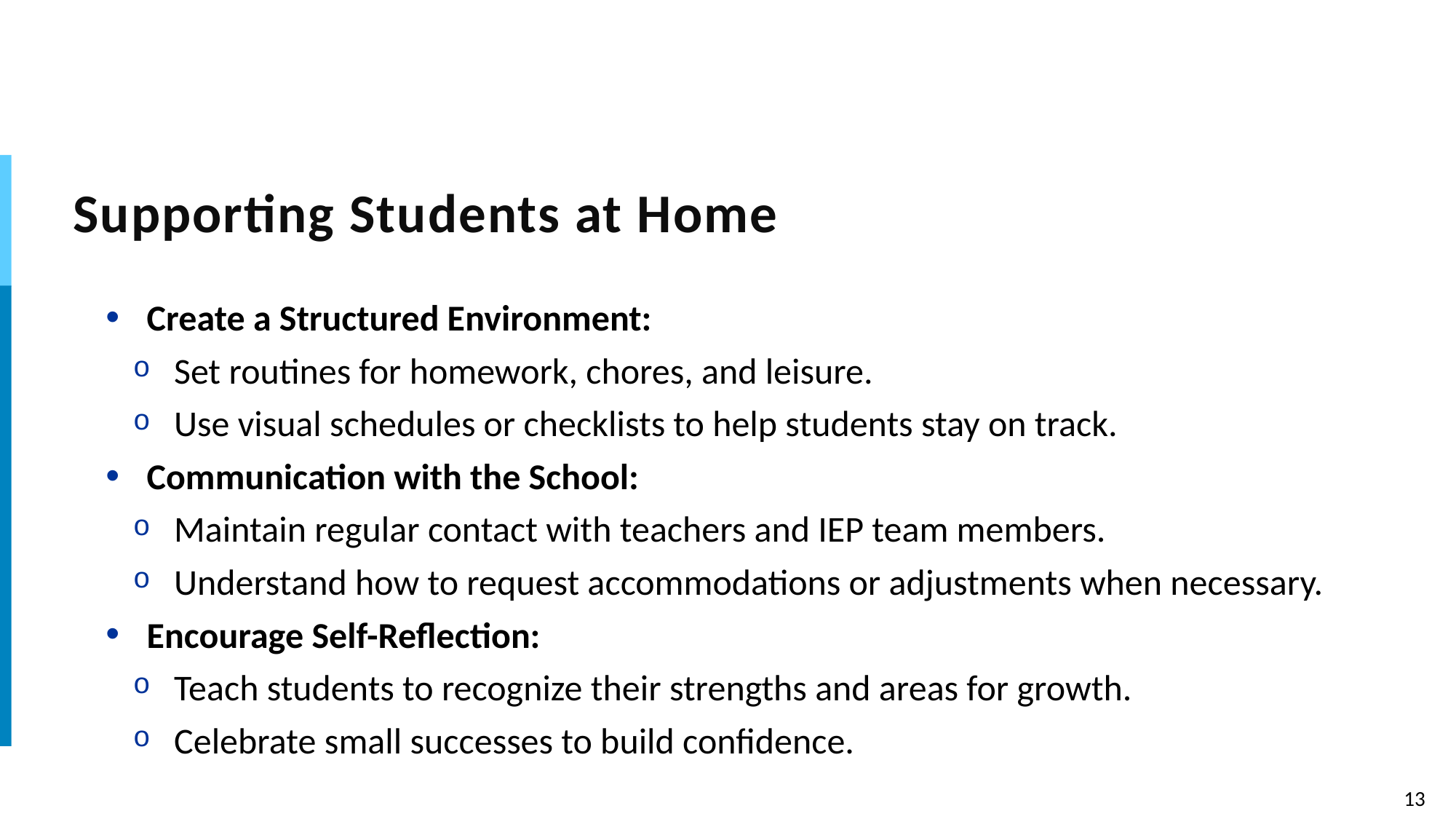

# Supporting Students at Home
Create a Structured Environment:
Set routines for homework, chores, and leisure.
Use visual schedules or checklists to help students stay on track.
Communication with the School:
Maintain regular contact with teachers and IEP team members.
Understand how to request accommodations or adjustments when necessary.
Encourage Self-Reflection:
Teach students to recognize their strengths and areas for growth.
Celebrate small successes to build confidence.